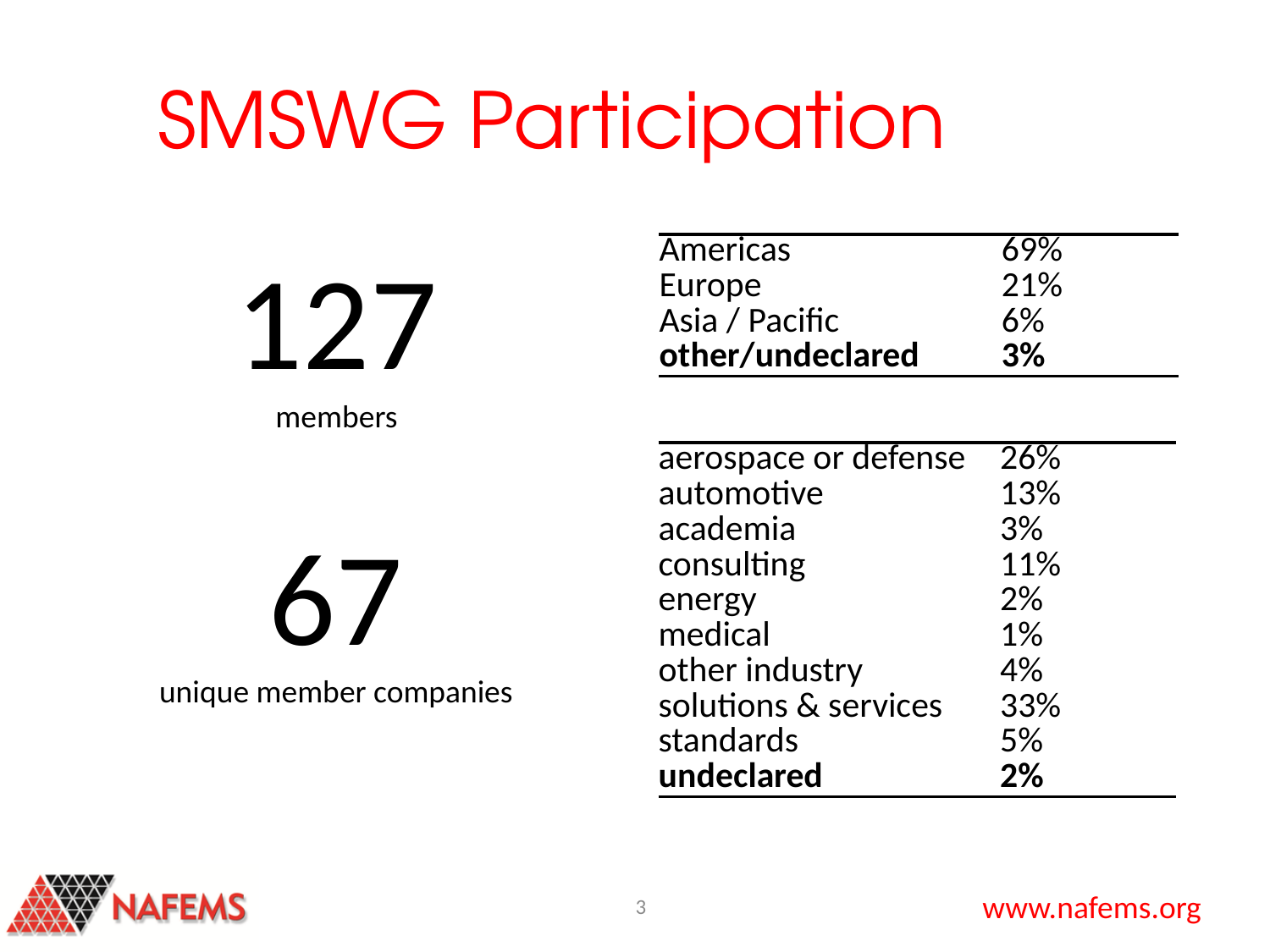

# SMSWG Participation
127
members
| Americas | 69% |
| --- | --- |
| Europe | 21% |
| Asia / Pacific | 6% |
| other/undeclared | 3% |
| aerospace or defense | 26% |
| --- | --- |
| automotive | 13% |
| academia | 3% |
| consulting | 11% |
| energy | 2% |
| medical | 1% |
| other industry | 4% |
| solutions & services | 33% |
| standards | 5% |
| undeclared | 2% |
67
unique member companies
3